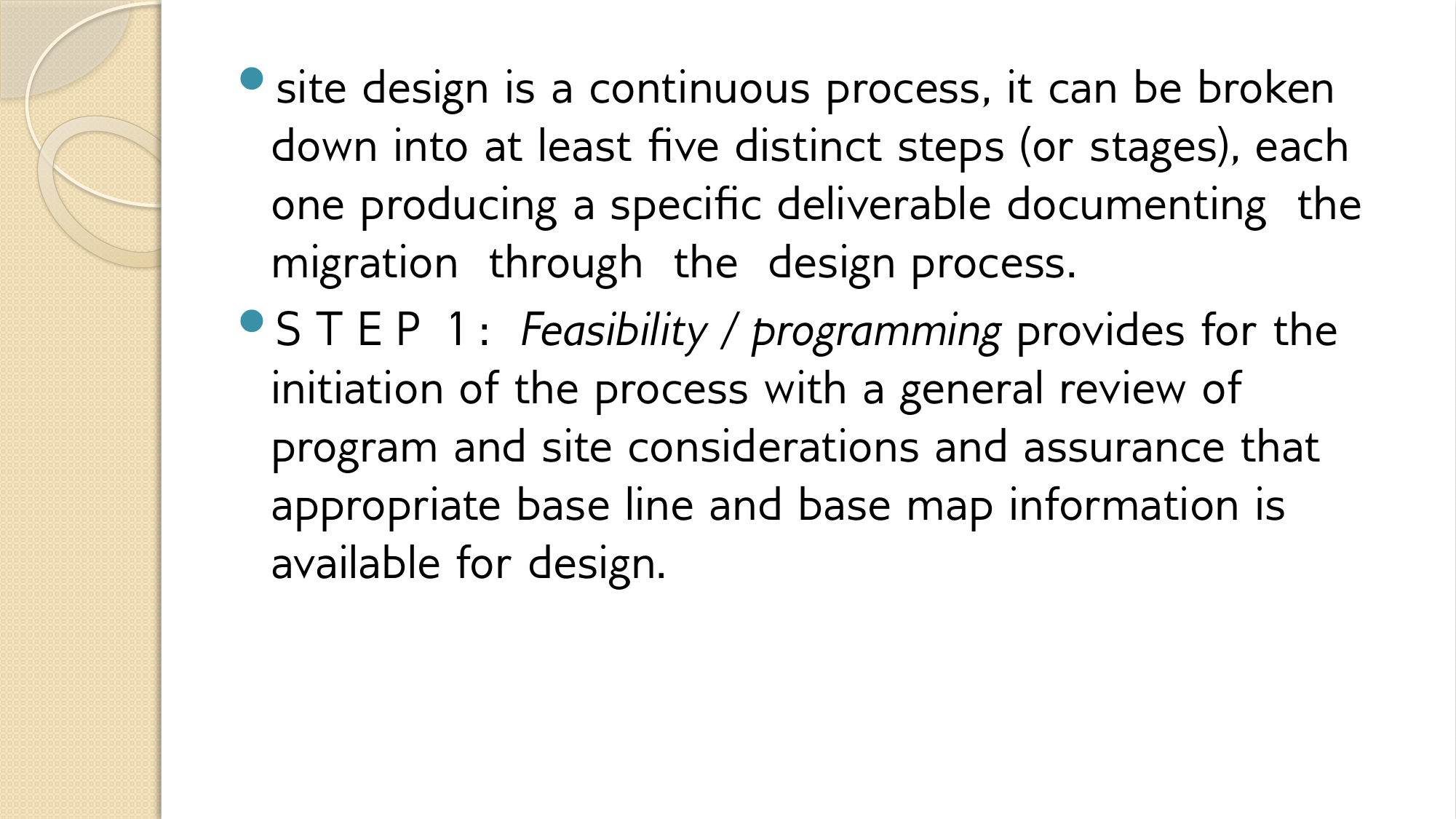

site design is a continuous process, it can be broken down into at least ﬁve distinct steps (or stages), each one producing a speciﬁc deliverable documenting  the  migration  through  the  design process.
S T E P  1 :  Feasibility / programming provides for the initiation of the process with a general review of program and site considerations and assurance that appropriate base line and base map information is available for design.